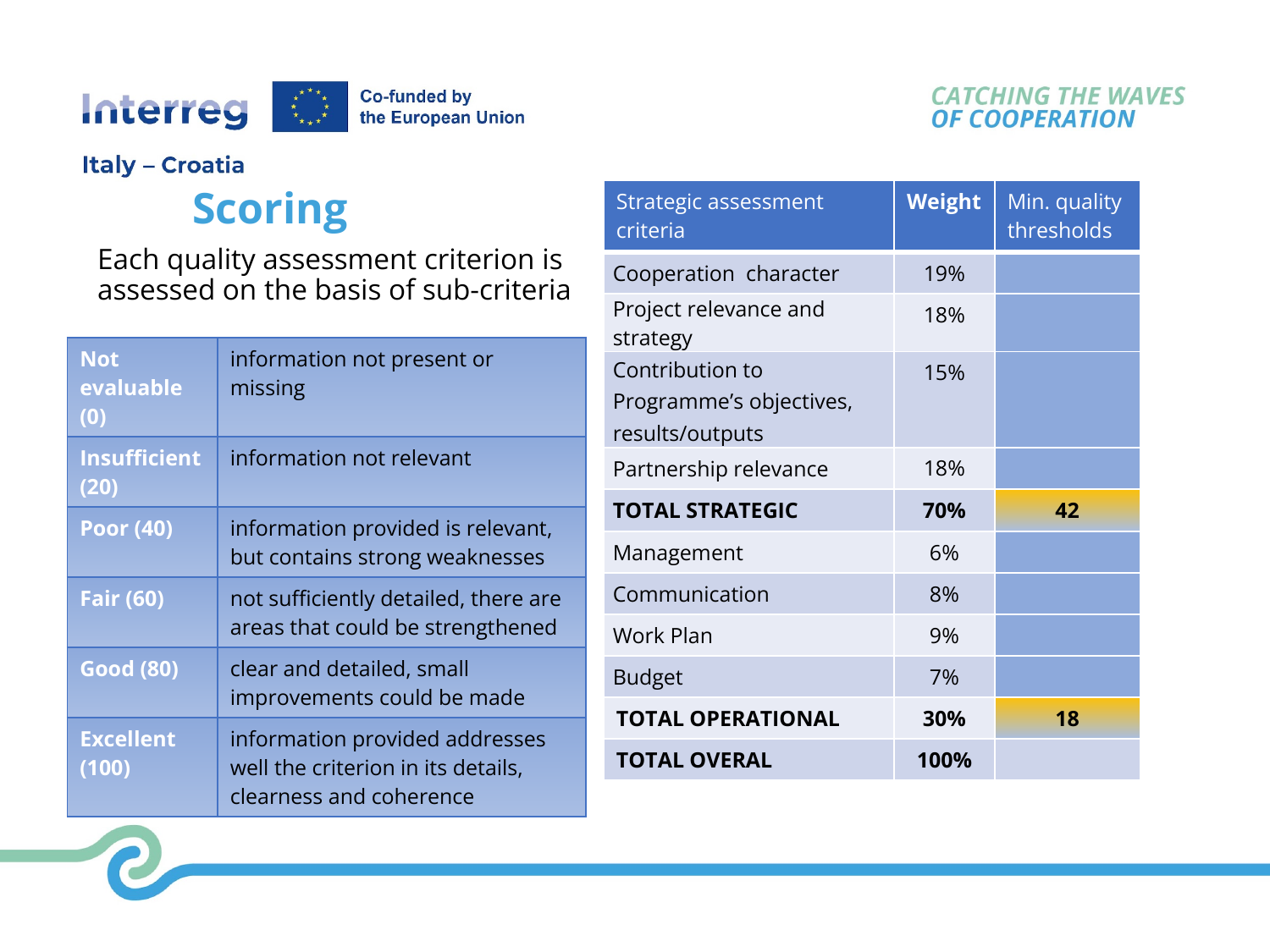

Scoring
| Strategic assessment criteria | Weight | Min. quality thresholds |
| --- | --- | --- |
| Cooperation character | 19% |  |
| Project relevance and strategy | 18% |  |
| Contribution to Programme’s objectives, results/outputs | 15% |  |
| Partnership relevance | 18% |  |
| TOTAL STRATEGIC | 70% | 42 |
| Management | 6% |  |
| Communication | 8% |  |
| Work Plan | 9% |  |
| Budget | 7% |  |
| TOTAL OPERATIONAL | 30% | 18 |
| TOTAL OVERAL | 100% |  |
Each quality assessment criterion is assessed on the basis of sub-criteria

| Not evaluable (0) | information not present or missing |
| --- | --- |
| Insufficient (20) | information not relevant |
| Poor (40) | information provided is relevant, but contains strong weaknesses |
| Fair (60) | not sufficiently detailed, there are areas that could be strengthened |
| Good (80) | clear and detailed, small improvements could be made |
| Excellent (100) | information provided addresses well the criterion in its details, clearness and coherence |